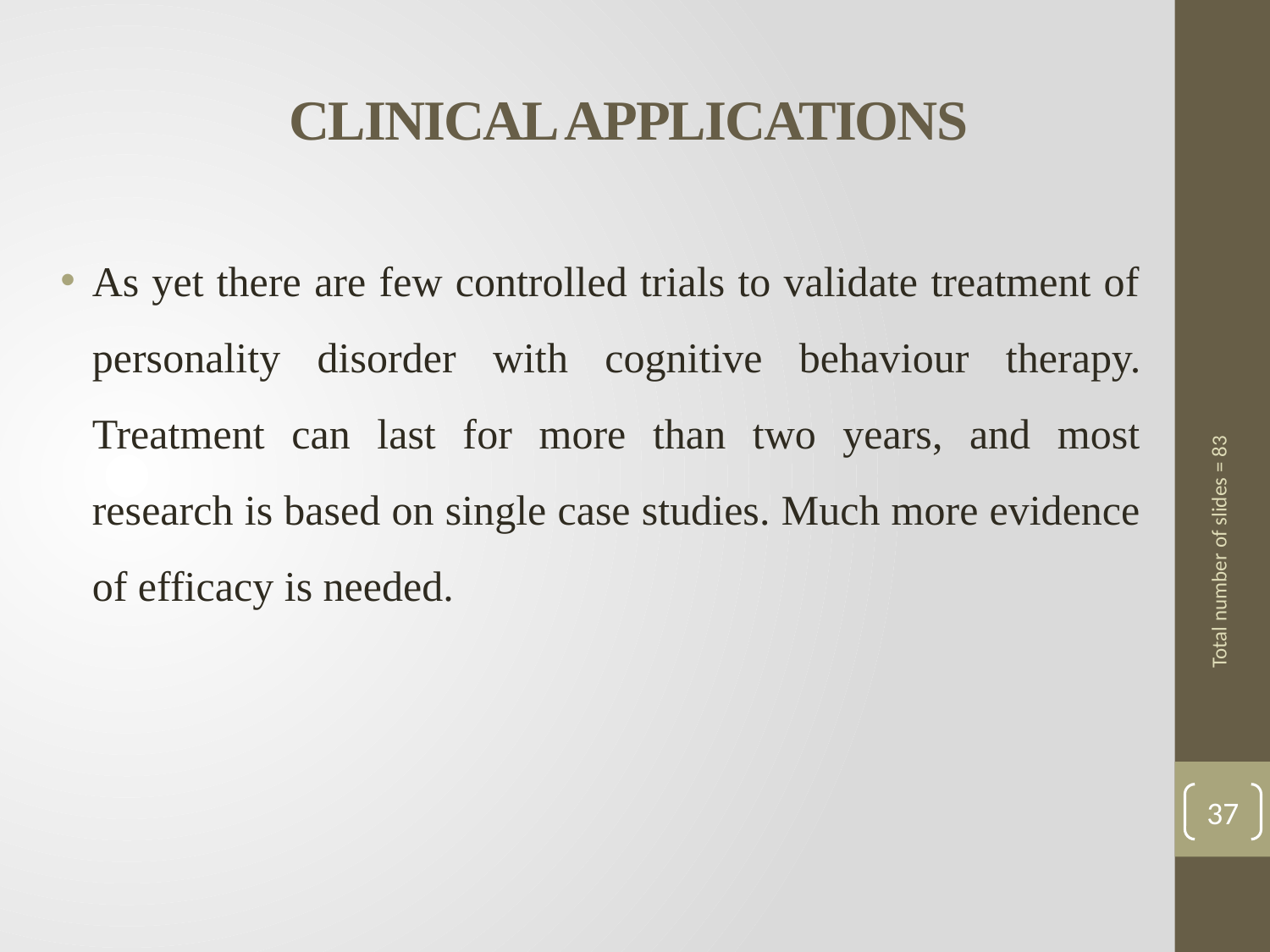

# CLINICAL APPLICATIONS
As yet there are few controlled trials to validate treatment of personality disorder with cognitive behav­iour therapy. Treatment can last for more than two years, and most research is based on single case studies. Much more evidence of efficacy is needed.
Total number of slides = 83
37